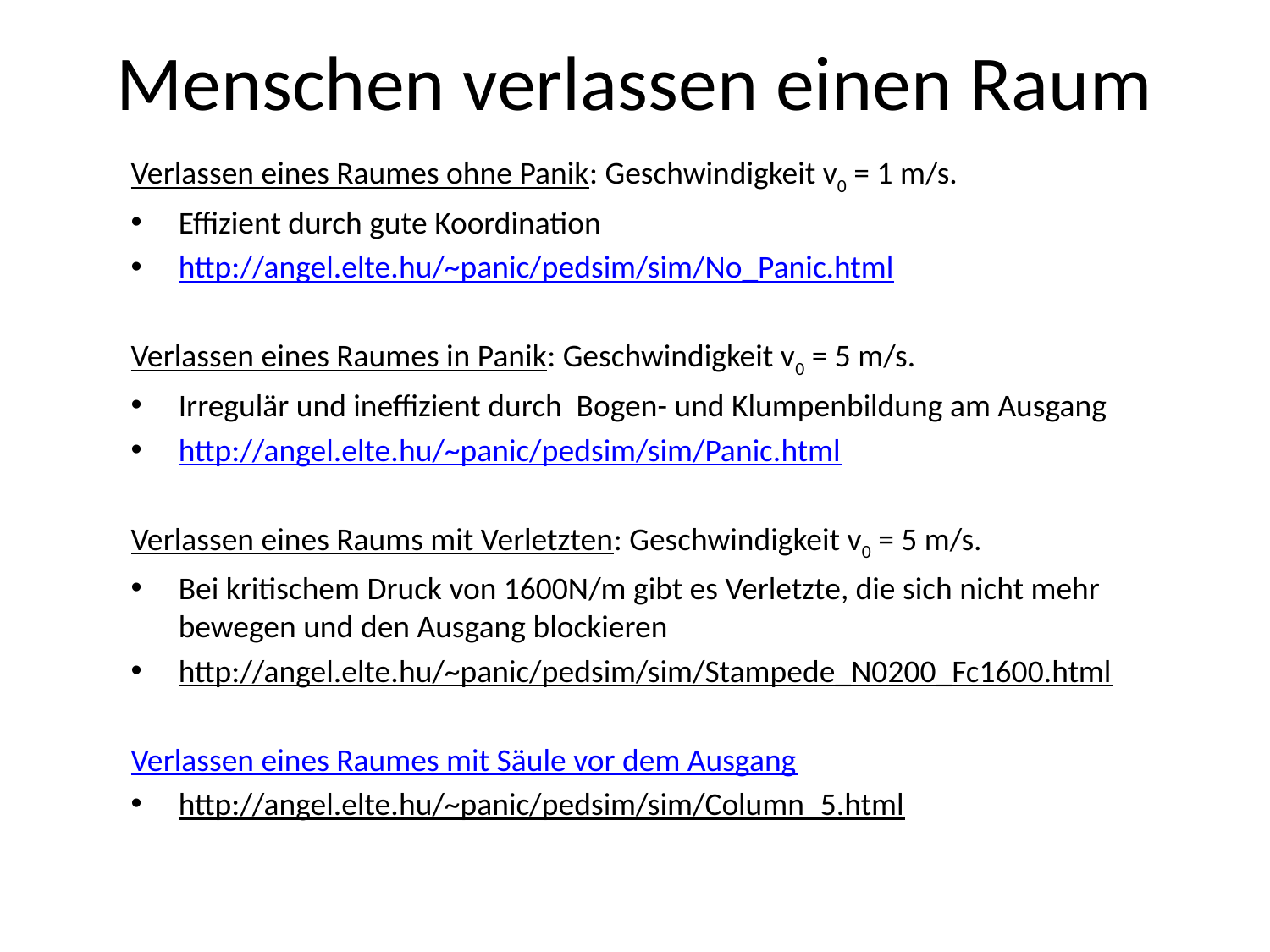

# Menschen verlassen einen Raum
Verlassen eines Raumes ohne Panik: Geschwindigkeit v0 = 1 m/s.
Effizient durch gute Koordination
http://angel.elte.hu/~panic/pedsim/sim/No_Panic.html

Verlassen eines Raumes in Panik: Geschwindigkeit v0 = 5 m/s.
Irregulär und ineffizient durch  Bogen- und Klumpenbildung am Ausgang
http://angel.elte.hu/~panic/pedsim/sim/Panic.html

Verlassen eines Raums mit Verletzten: Geschwindigkeit v0 = 5 m/s.
Bei kritischem Druck von 1600N/m gibt es Verletzte, die sich nicht mehr bewegen und den Ausgang blockieren
http://angel.elte.hu/~panic/pedsim/sim/Stampede_N0200_Fc1600.html

Verlassen eines Raumes mit Säule vor dem Ausgang
http://angel.elte.hu/~panic/pedsim/sim/Column_5.html